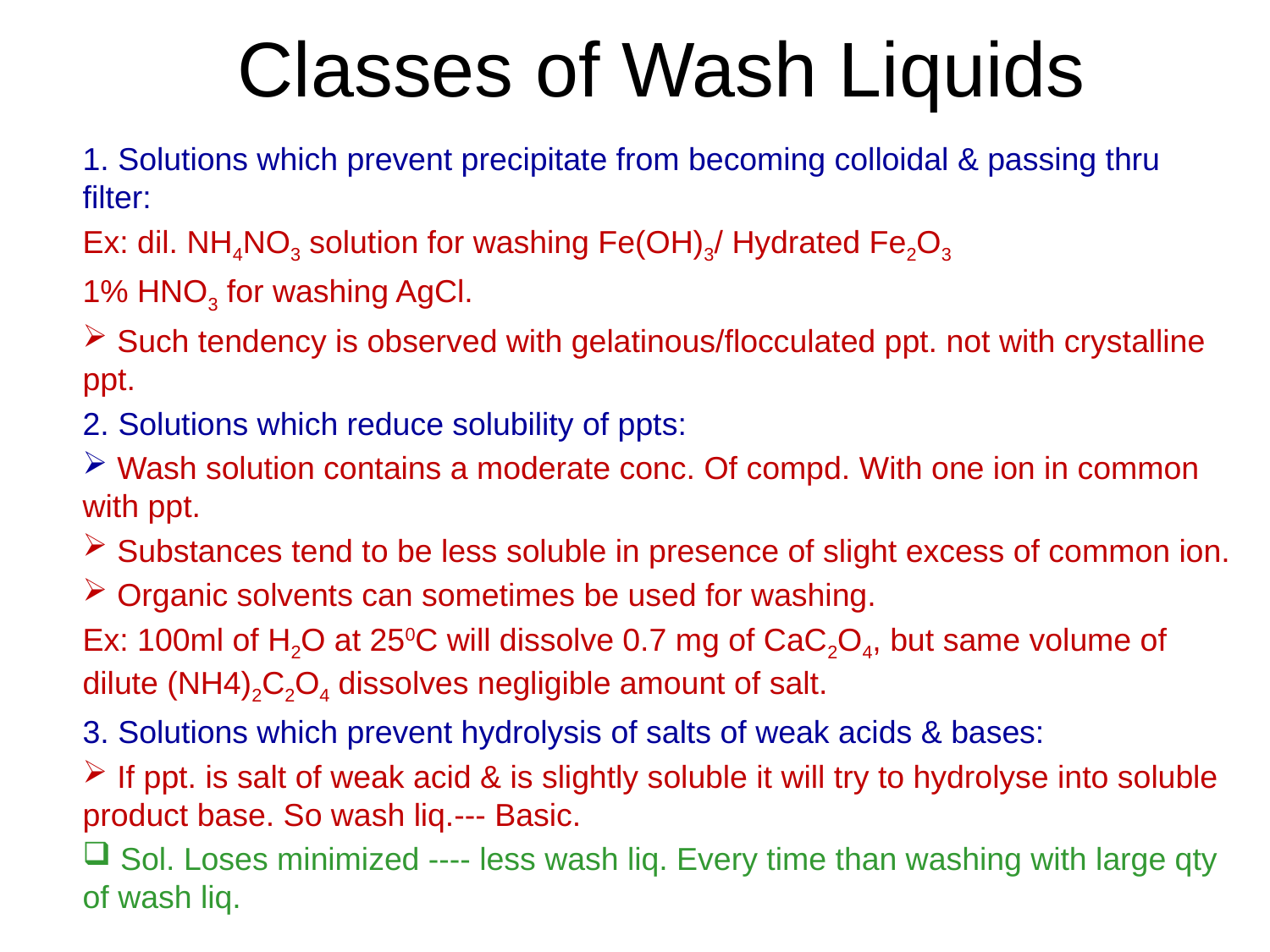

# Classes of Wash Liquids
1. Solutions which prevent precipitate from becoming colloidal & passing thru filter:
Ex: dil. NH4NO3 solution for washing Fe(OH)3/ Hydrated Fe2O3
1% HNO3 for washing AgCl.
 Such tendency is observed with gelatinous/flocculated ppt. not with crystalline ppt.
2. Solutions which reduce solubility of ppts:
 Wash solution contains a moderate conc. Of compd. With one ion in common with ppt.
 Substances tend to be less soluble in presence of slight excess of common ion.
 Organic solvents can sometimes be used for washing.
Ex: 100ml of H2O at 250C will dissolve 0.7 mg of CaC2O4, but same volume of dilute (NH4)2C2O4 dissolves negligible amount of salt.
3. Solutions which prevent hydrolysis of salts of weak acids & bases:
 If ppt. is salt of weak acid & is slightly soluble it will try to hydrolyse into soluble product base. So wash liq.--- Basic.
 Sol. Loses minimized ---- less wash liq. Every time than washing with large qty of wash liq.